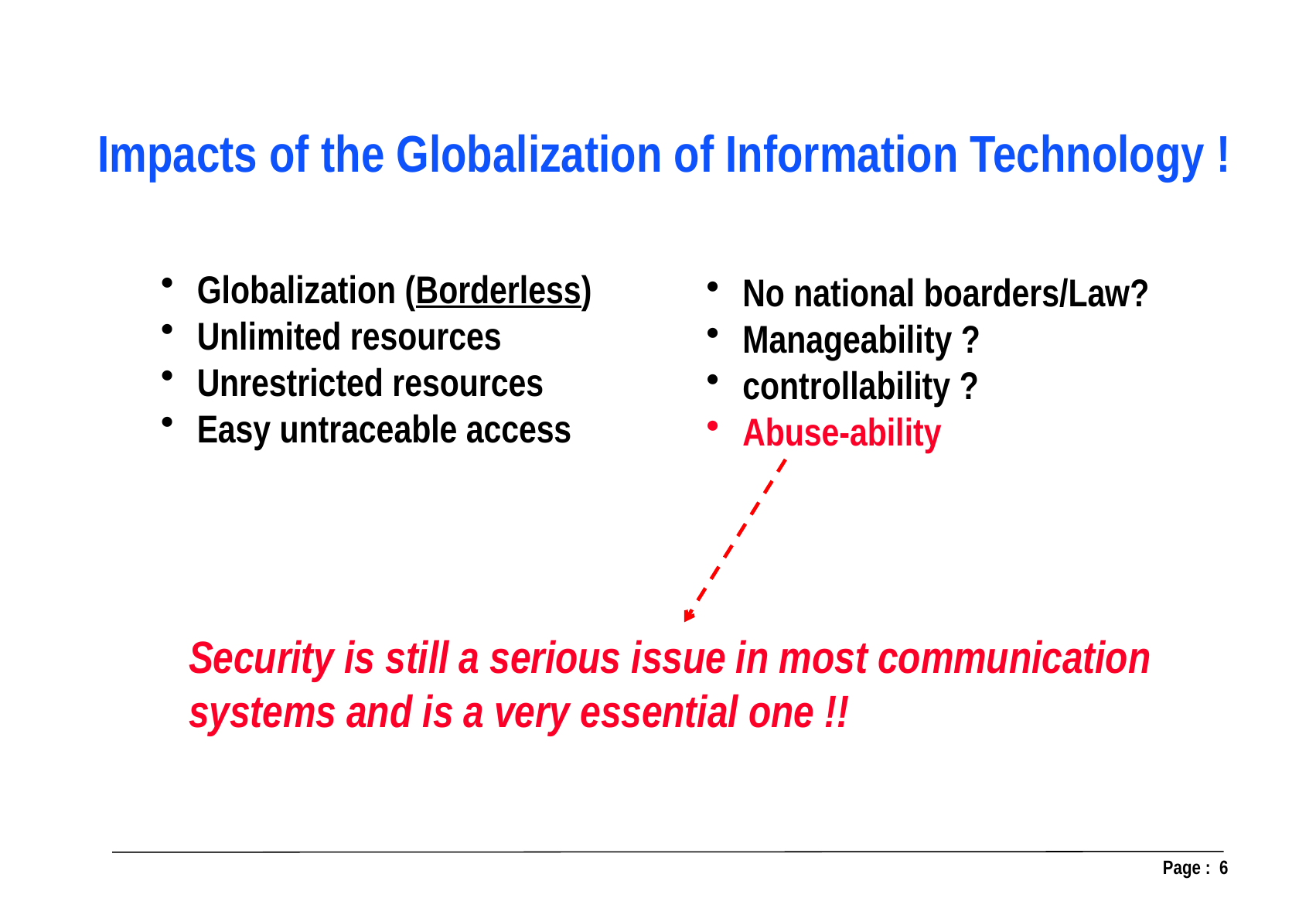

Impacts of the Globalization of Information Technology !
 Globalization (Borderless)
 Unlimited resources
 Unrestricted resources
 Easy untraceable access
 No national boarders/Law?
 Manageability ?
 controllability ?
 Abuse-ability
Security is still a serious issue in most communication systems and is a very essential one !!